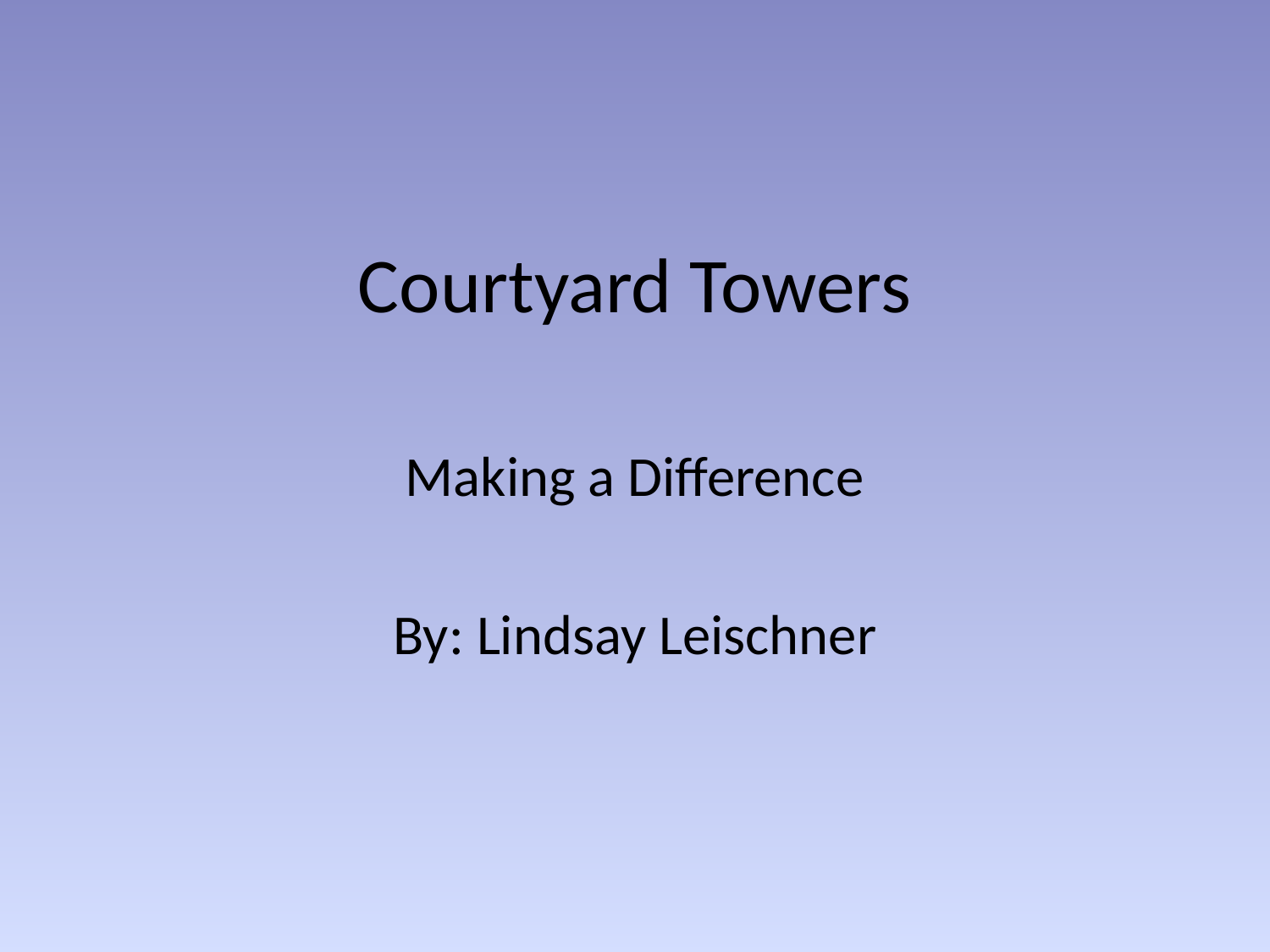

# Courtyard Towers
Making a Difference

By: Lindsay Leischner